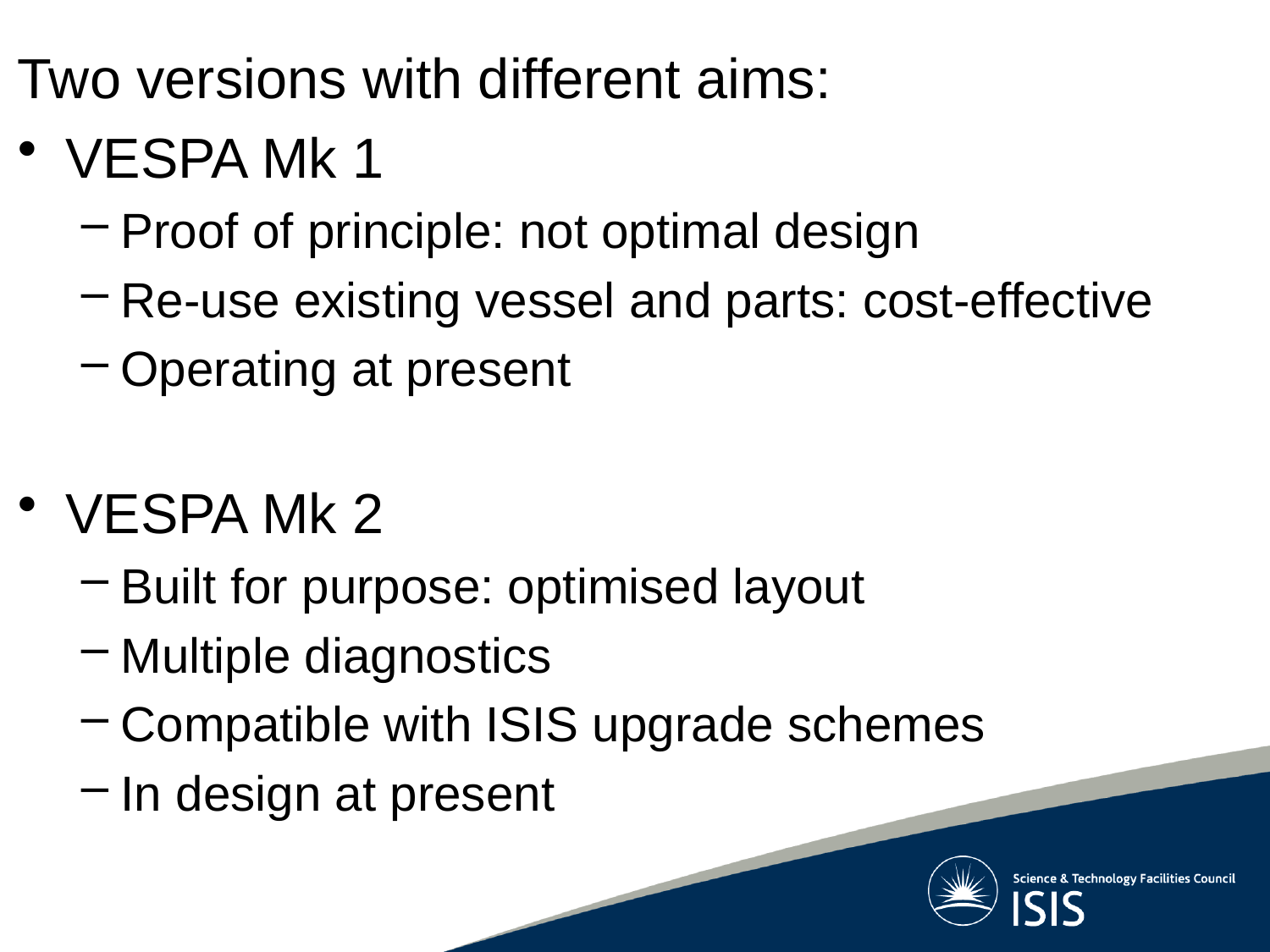

Two versions with different aims:
VESPA Mk 1
Proof of principle: not optimal design
Re-use existing vessel and parts: cost-effective
Operating at present

VESPA Mk 2
Built for purpose: optimised layout
Multiple diagnostics
Compatible with ISIS upgrade schemes
In design at present